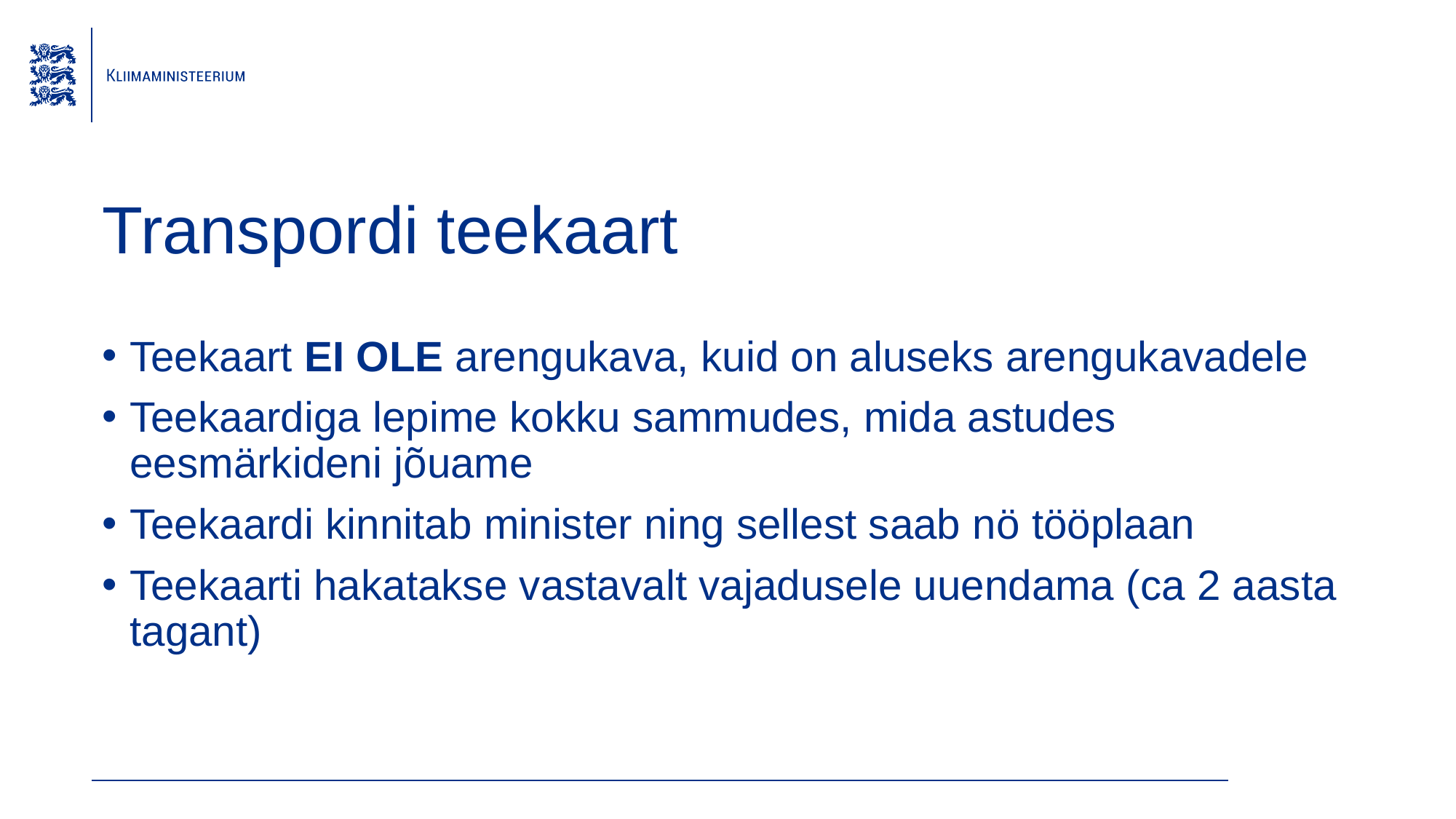

# Transpordi teekaart
Teekaart EI OLE arengukava, kuid on aluseks arengukavadele
Teekaardiga lepime kokku sammudes, mida astudes eesmärkideni jõuame
Teekaardi kinnitab minister ning sellest saab nö tööplaan
Teekaarti hakatakse vastavalt vajadusele uuendama (ca 2 aasta tagant)